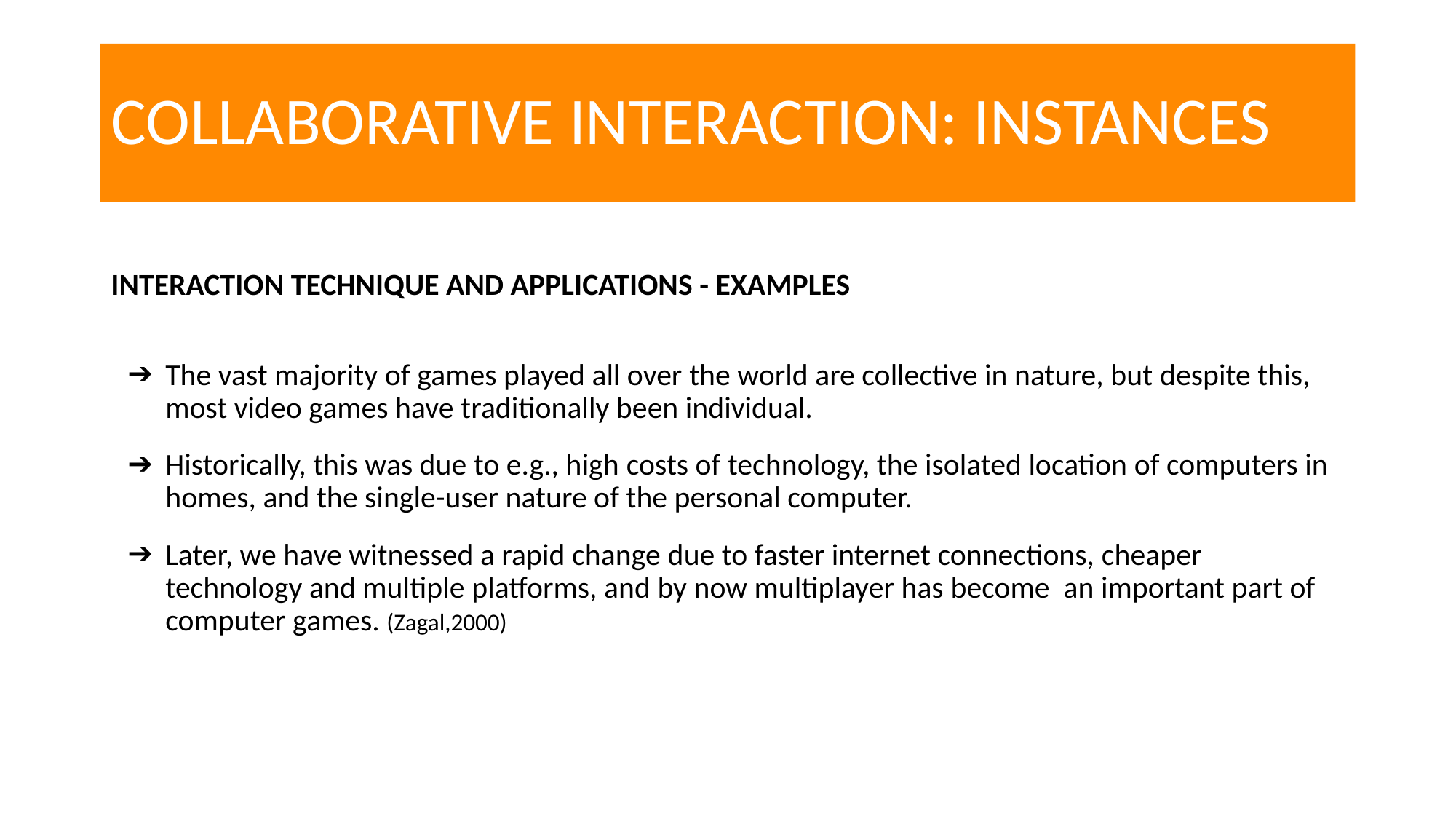

# COLLABORATIVE INTERACTION: INSTANCES

INTERACTION TECHNIQUE AND APPLICATIONS - EXAMPLES

The vast majority of games played all over the world are collective in nature, but despite this, most video games have traditionally been individual.
Historically, this was due to e.g., high costs of technology, the isolated location of computers in homes, and the single-user nature of the personal computer.
Later, we have witnessed a rapid change due to faster internet connections, cheaper technology and multiple platforms, and by now multiplayer has become  an important part of computer games. (Zagal,2000)